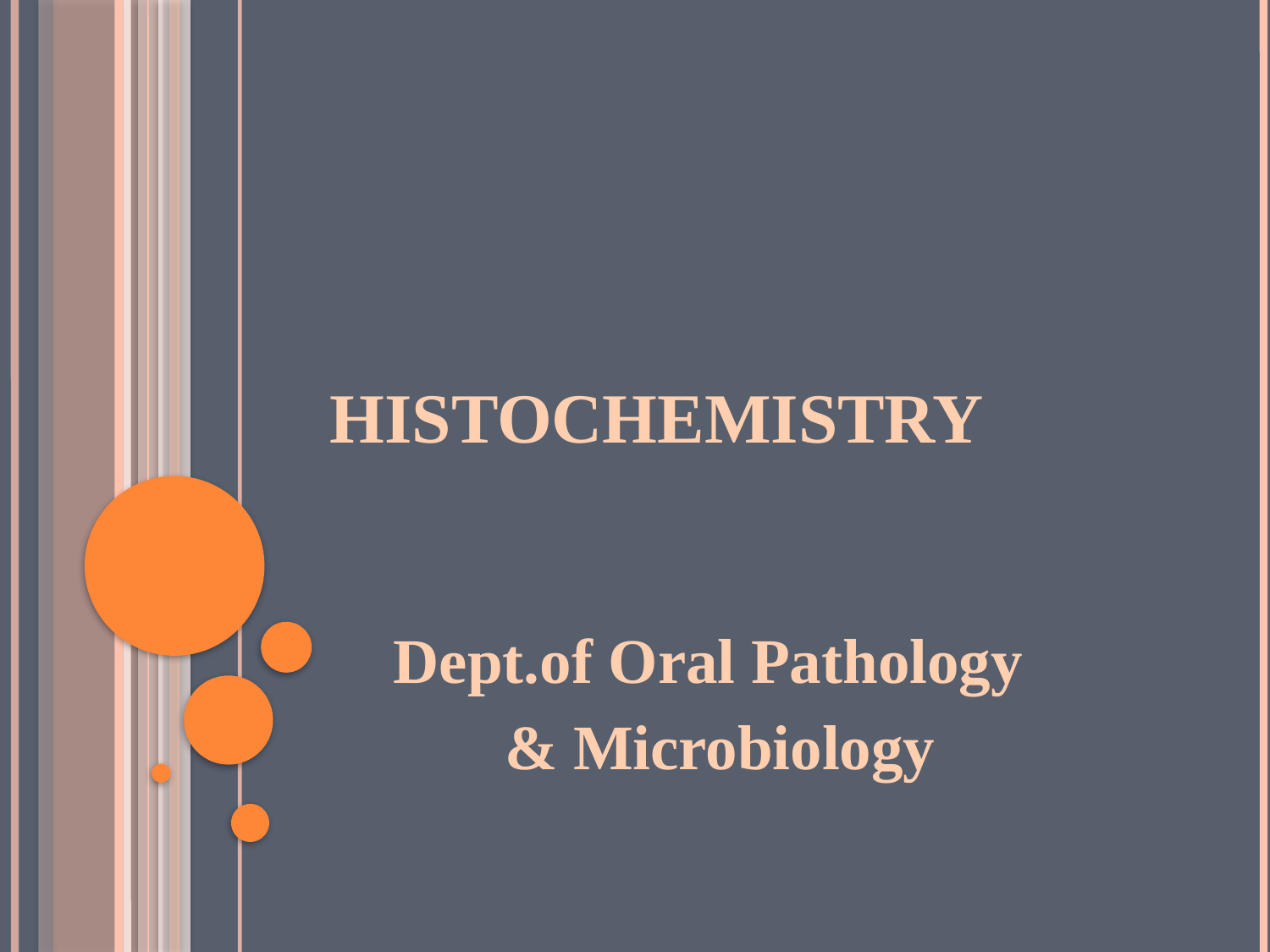

# Histochemistry
Dept.of Oral Pathology
       & Microbiology